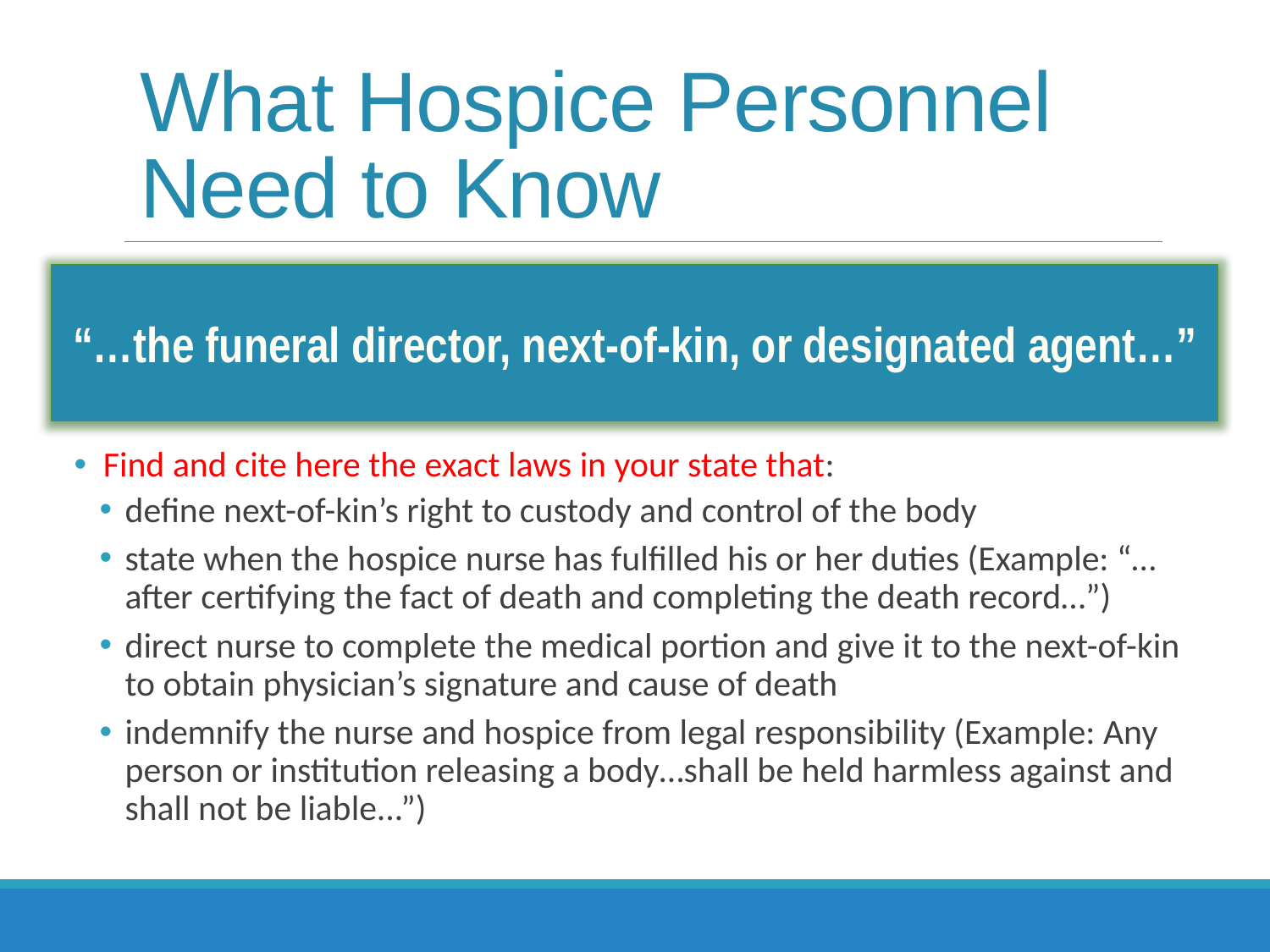

# What Hospice Personnel Need to Know

“…the funeral director, next-of-kin, or designated agent…”

Find and cite here the exact laws in your state that:
define next-of-kin’s right to custody and control of the body
state when the hospice nurse has fulfilled his or her duties (Example: “…after certifying the fact of death and completing the death record…”)
direct nurse to complete the medical portion and give it to the next-of-kin to obtain physician’s signature and cause of death
indemnify the nurse and hospice from legal responsibility (Example: Any person or institution releasing a body…shall be held harmless against and shall not be liable...”)